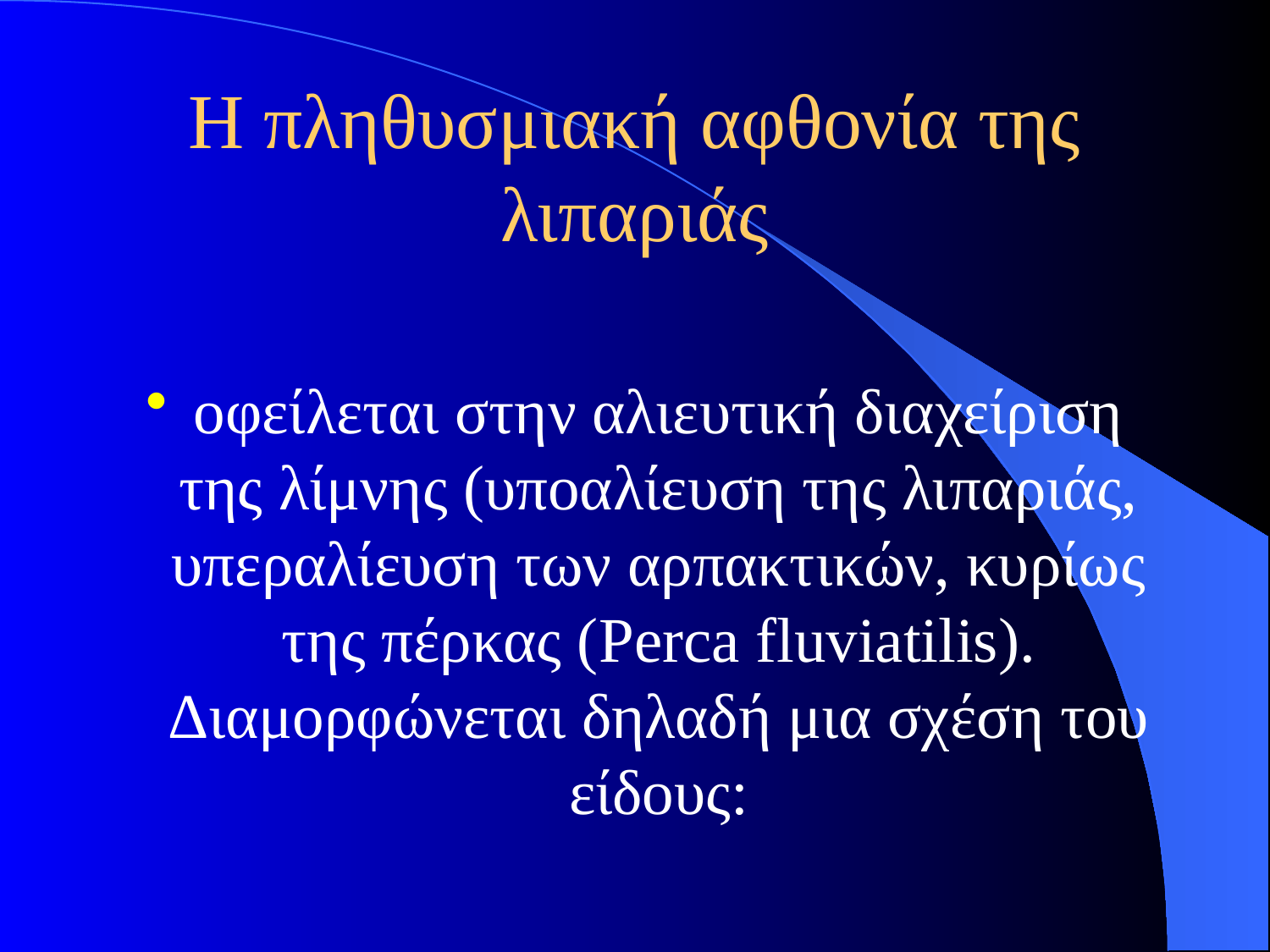

# Η πληθυσμιακή αφθονία της λιπαριάς

οφείλεται στην αλιευτική διαχείριση της λίμνης (υποαλίευση της λιπαριάς, υπεραλίευση των αρπακτικών, κυρίως της πέρκας (Perca fluviatilis). Διαμορφώνεται δηλαδή μια σχέση του είδους: